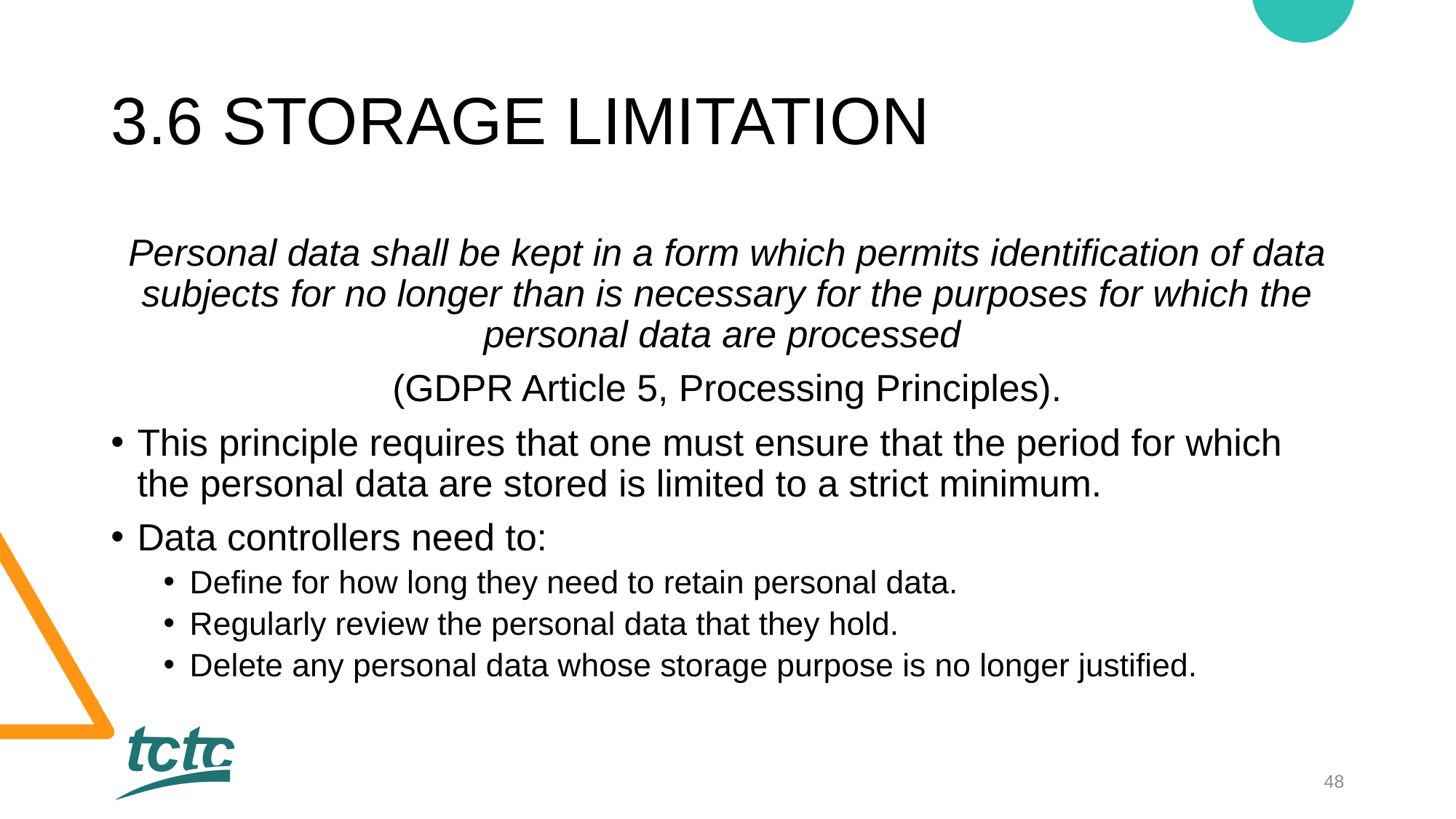

# 3.6 STORAGE LIMITATION
Personal data shall be kept in a form which permits identification of data subjects for no longer than is necessary for the purposes for which the personal data are processed
(GDPR Article 5, Processing Principles).
This principle requires that one must ensure that the period for which the personal data are stored is limited to a strict minimum.
Data controllers need to:
Define for how long they need to retain personal data.
Regularly review the personal data that they hold.
Delete any personal data whose storage purpose is no longer justified.
48